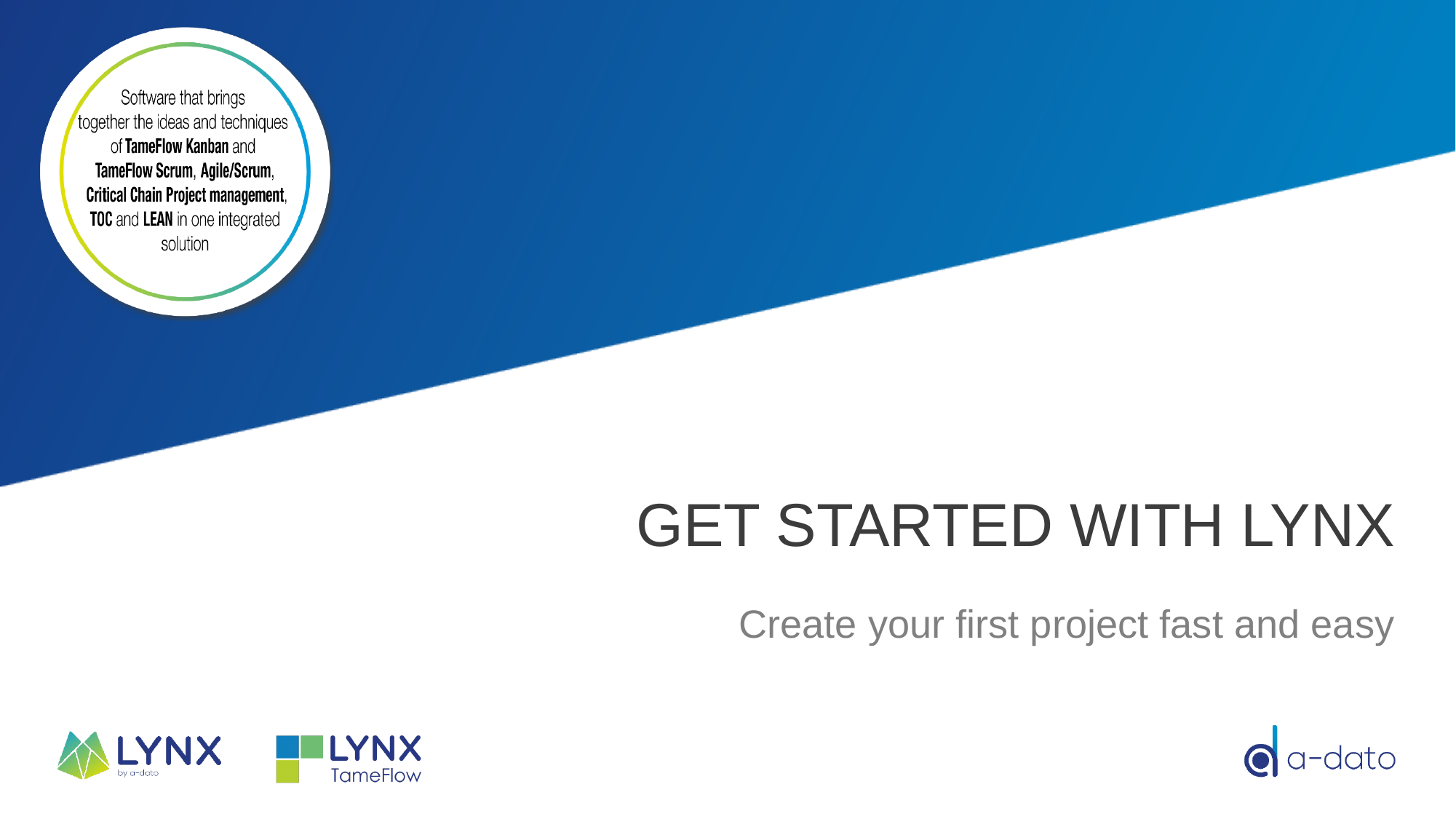

# Get started with LYNX
Create your first project fast and easy